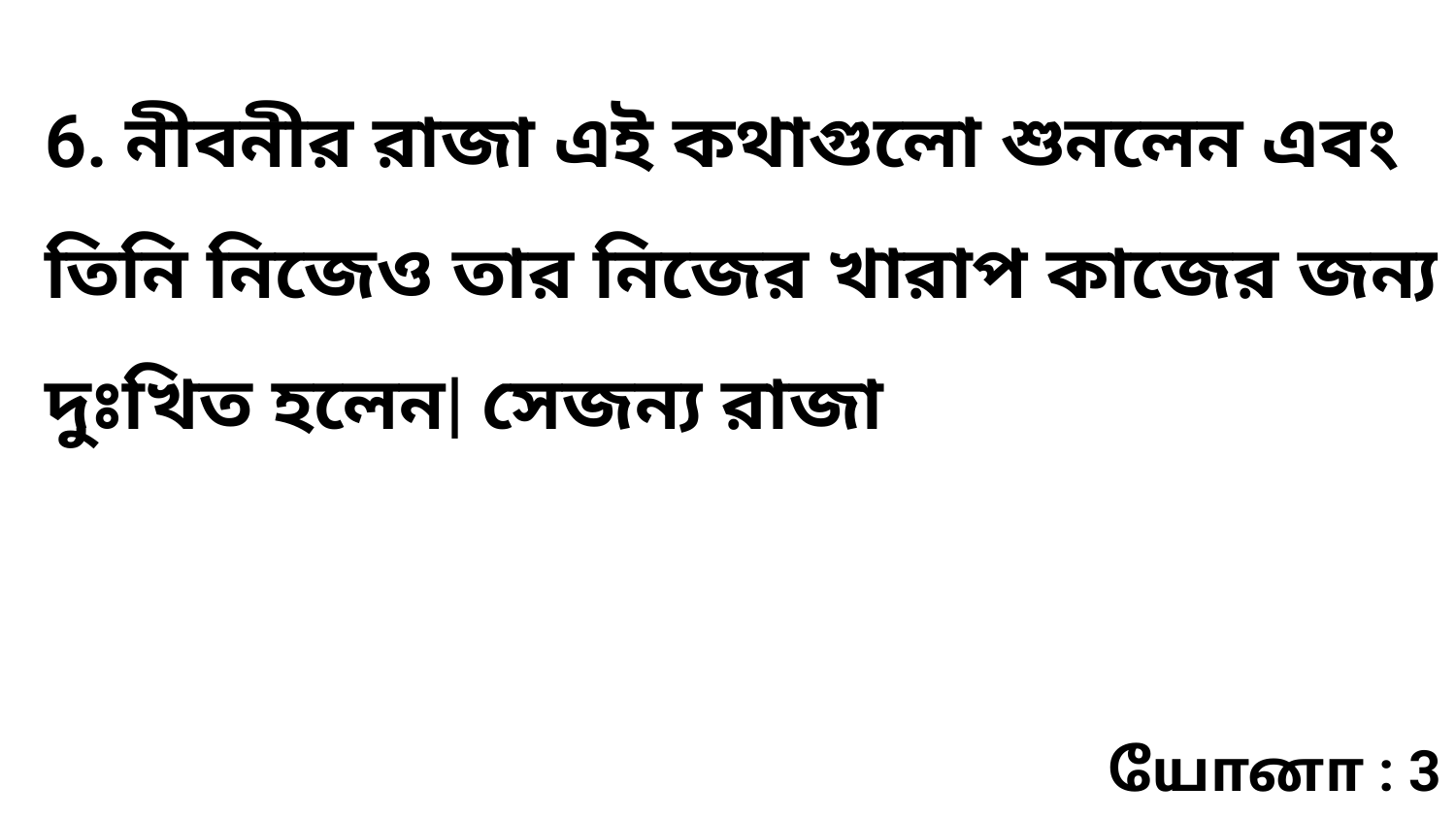

6. নীবনীর রাজা এই কথাগুলো শুনলেন এবং তিনি নিজেও তার নিজের খারাপ কাজের জন্য দুঃখিত হলেন| সেজন্য রাজা
யோனா : 3